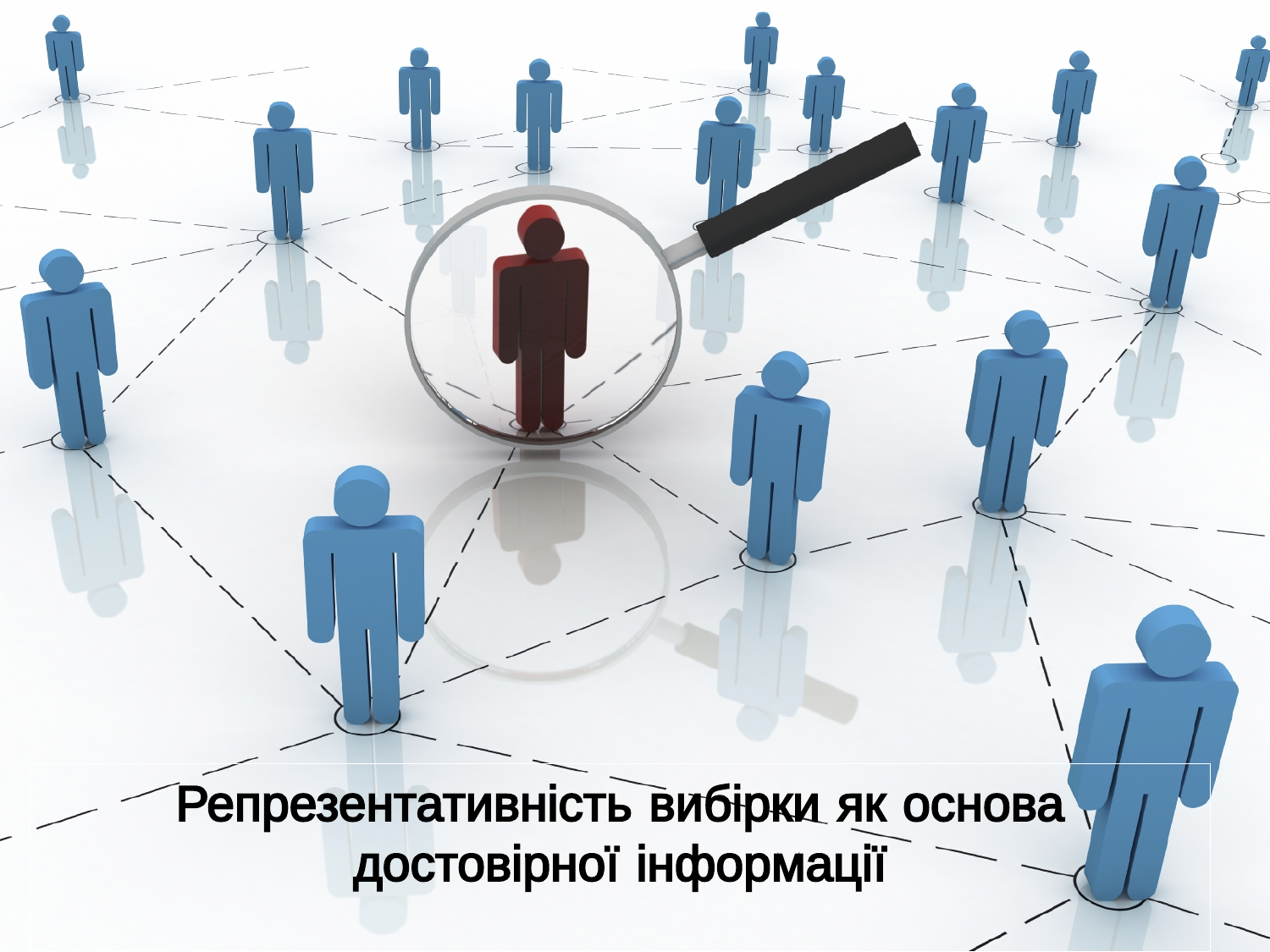

# Репрезентативність вибірки як основа достовірної інформації